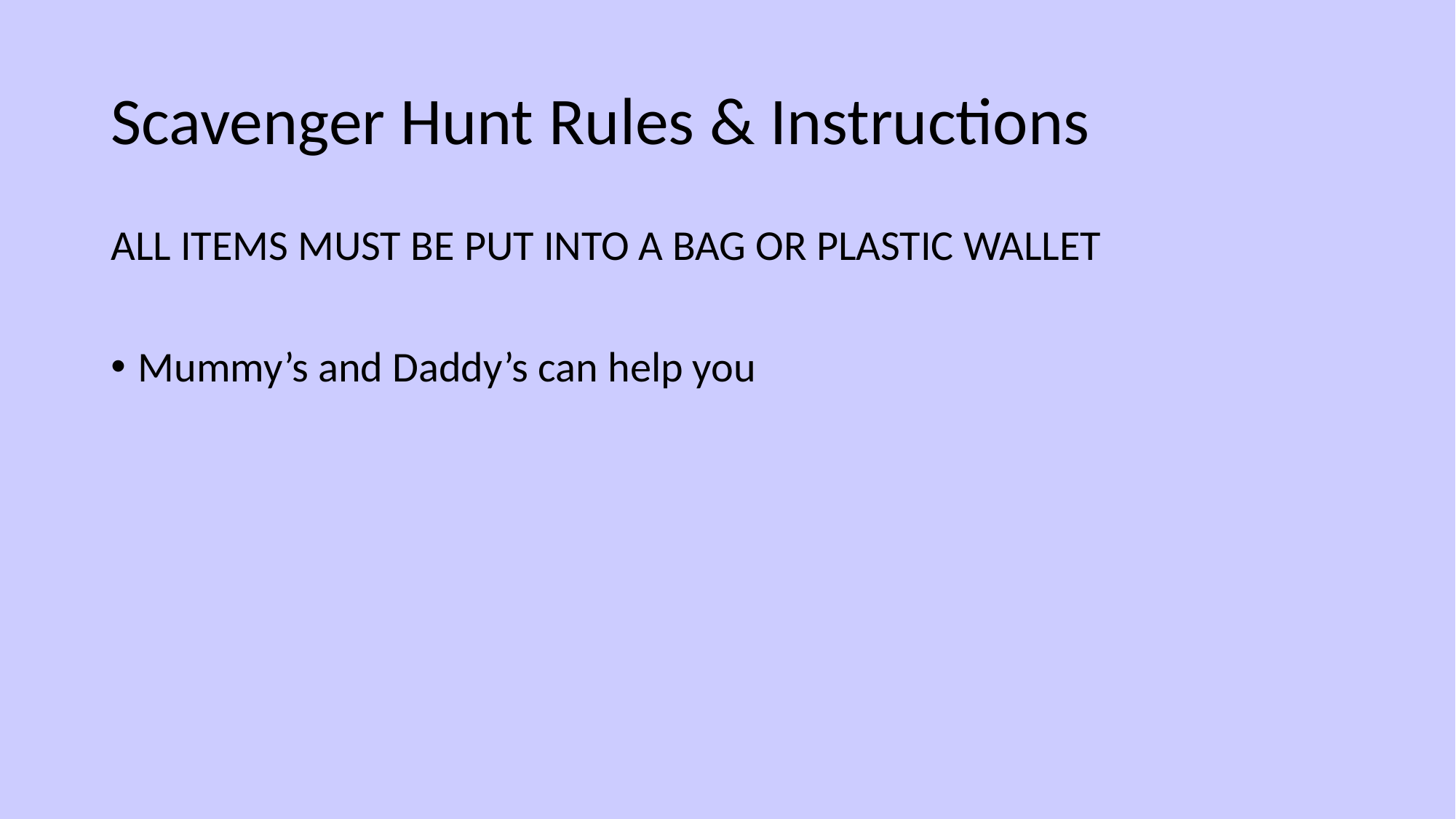

# Scavenger Hunt Rules & Instructions
ALL ITEMS MUST BE PUT INTO A BAG OR PLASTIC WALLET

Mummy’s and Daddy’s can help you